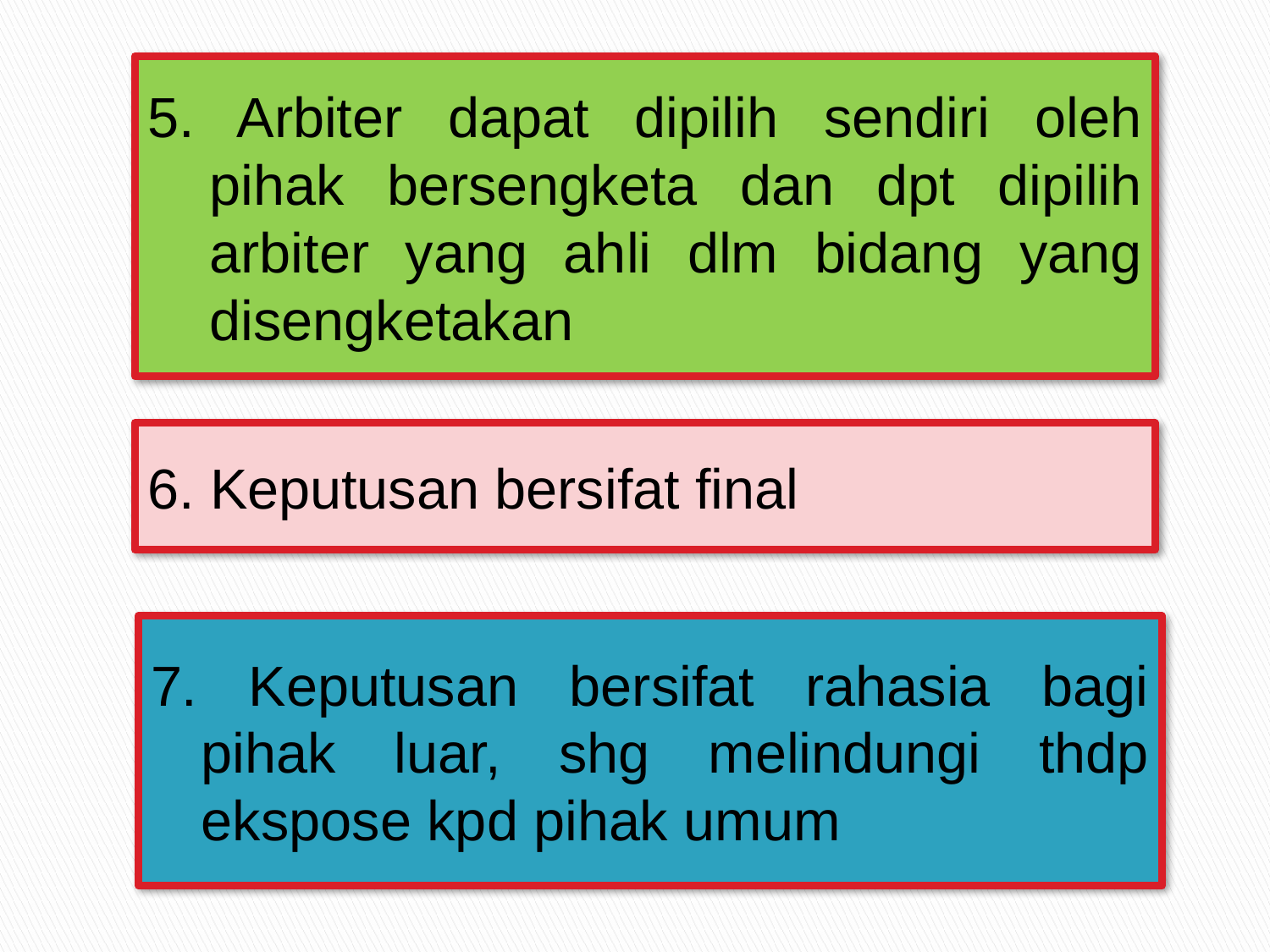

5. Arbiter dapat dipilih sendiri oleh pihak bersengketa dan dpt dipilih arbiter yang ahli dlm bidang yang disengketakan
6. Keputusan bersifat final
7. Keputusan bersifat rahasia bagi pihak luar, shg melindungi thdp ekspose kpd pihak umum
#